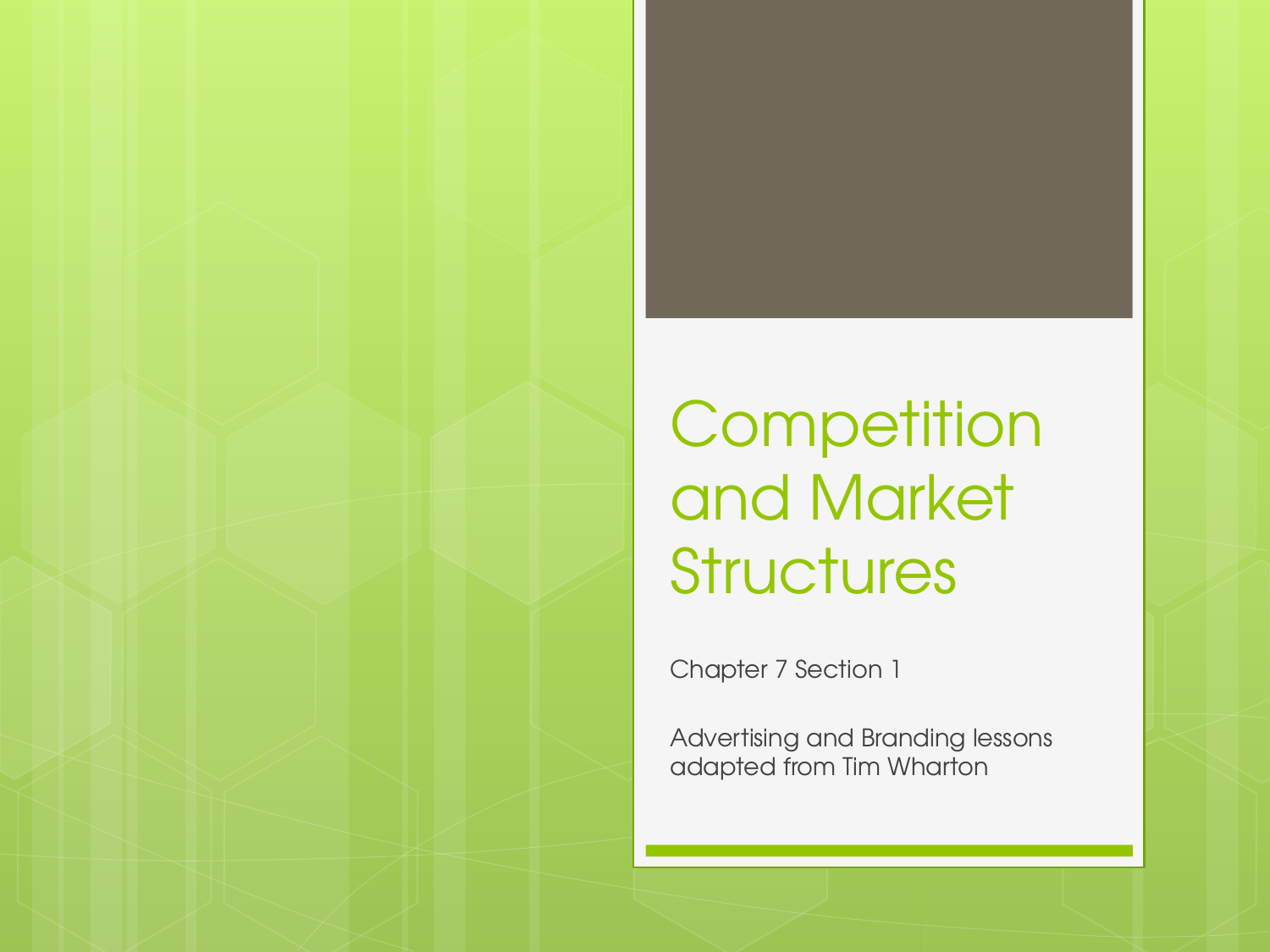

# Competition and Market Structures

Chapter 7 Section 1

Advertising and Branding lessons adapted from Tim Wharton